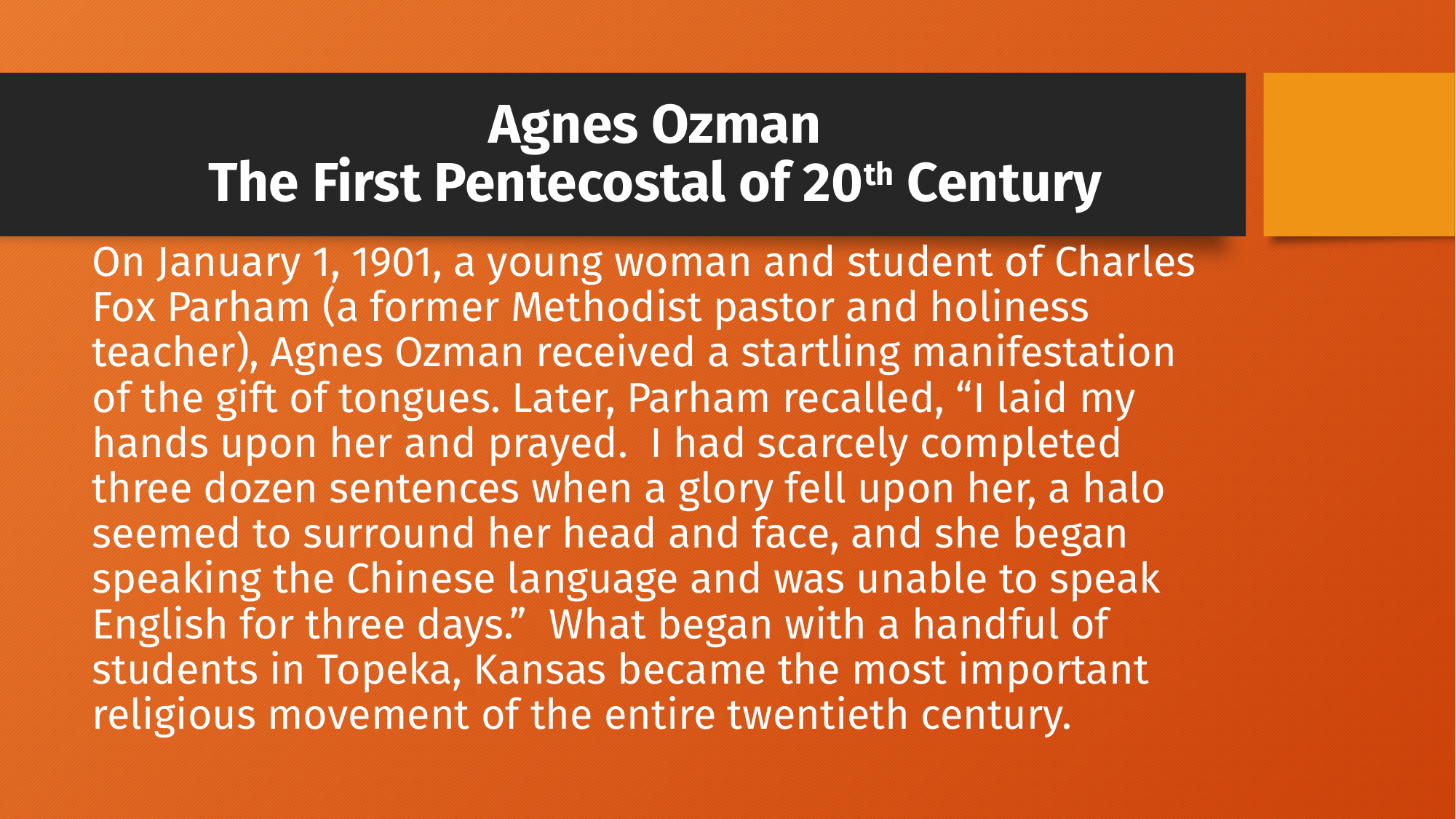

# Agnes Ozman The First Pentecostal of 20th Century
On January 1, 1901, a young woman and student of Charles Fox Parham (a former Methodist pastor and holiness teacher), Agnes Ozman received a startling manifestation of the gift of tongues. Later, Parham recalled, “I laid my hands upon her and prayed.  I had scarcely completed three dozen sentences when a glory fell upon her, a halo seemed to surround her head and face, and she began speaking the Chinese language and was unable to speak English for three days.”  What began with a handful of students in Topeka, Kansas became the most important religious movement of the entire twentieth century.